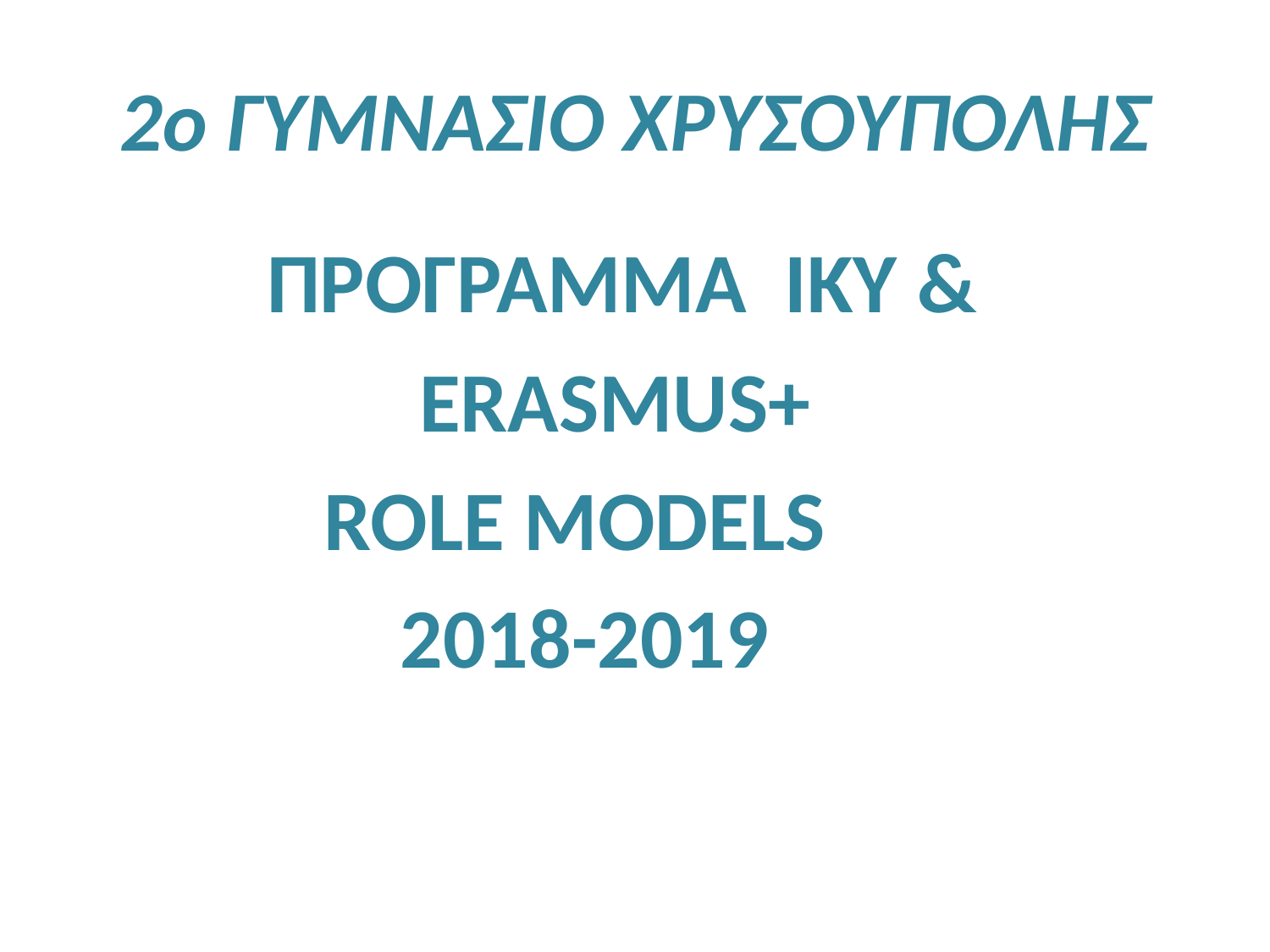

# 2o ΓΥΜΝΑΣΙΟ ΧΡΥΣΟΥΠΟΛΗΣ
          ΠΡΟΓΡΑΜΜΑ  ΙΚΥ &
                  ERASMUS+
             ROLE MODELS
                 2018-2019